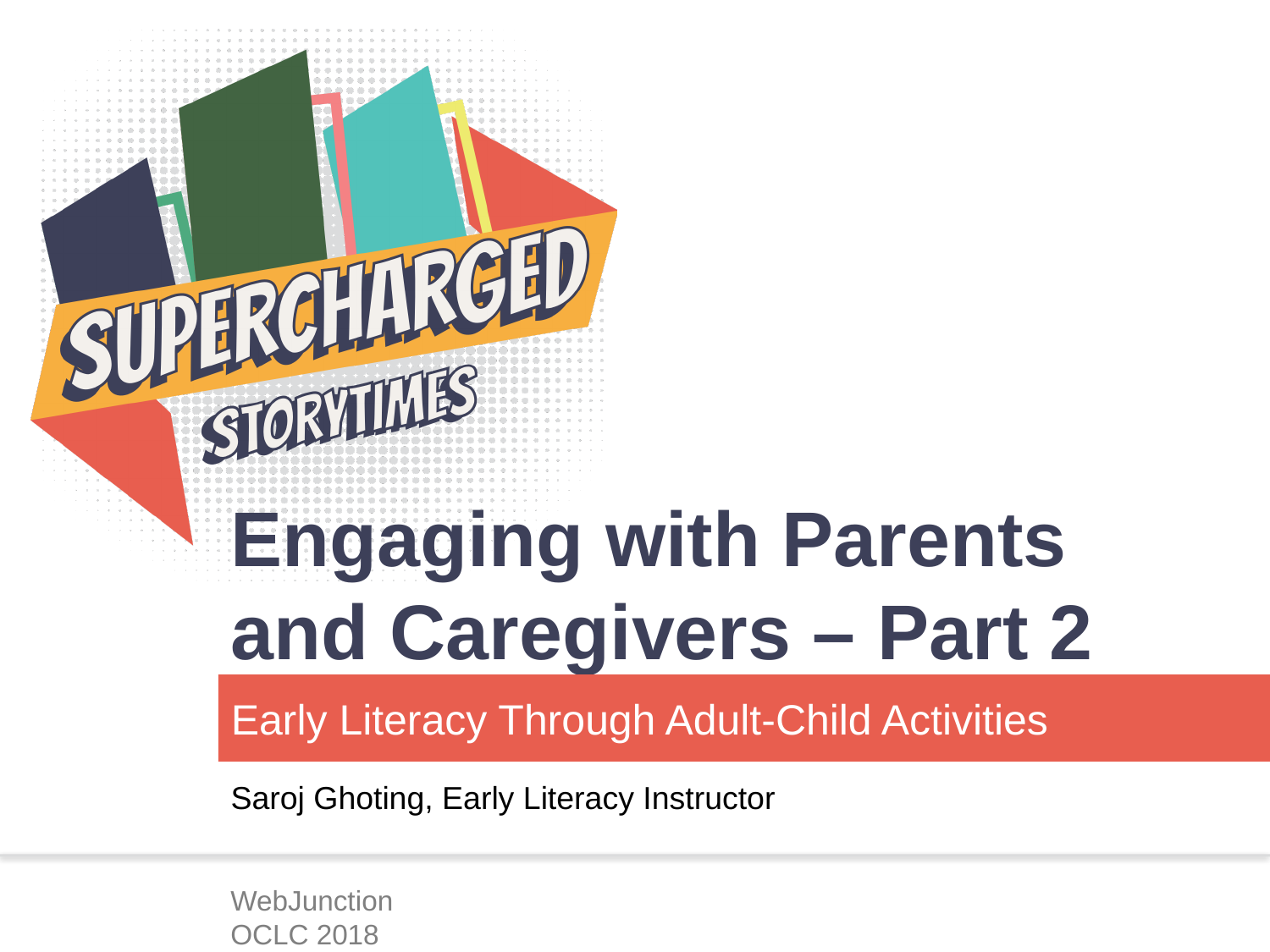

# Engaging with Parents and Caregivers – Part 2

Early Literacy Through Adult-Child Activities
Saroj Ghoting, Early Literacy Instructor